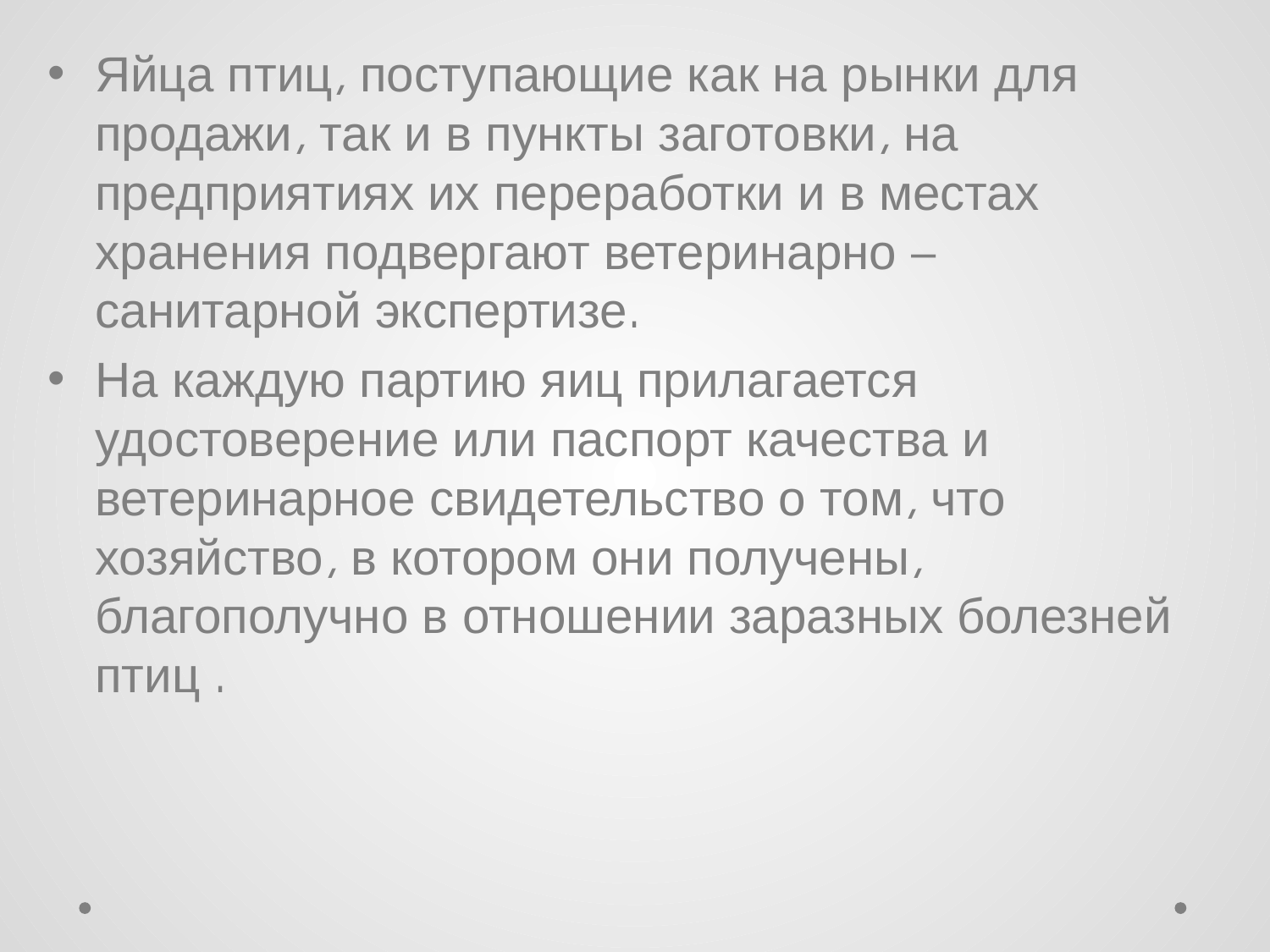

Яйца птиц, поступающие как на рынки для продажи, так и в пункты заготовки, на предприятиях их переработки и в местах хранения подвергают ветеринарно – санитарной экспертизе.
На каждую партию яиц прилагается удостоверение или паспорт качества и ветеринарное свидетельство о том, что хозяйство, в котором они получены, благополучно в отношении заразных болезней птиц .